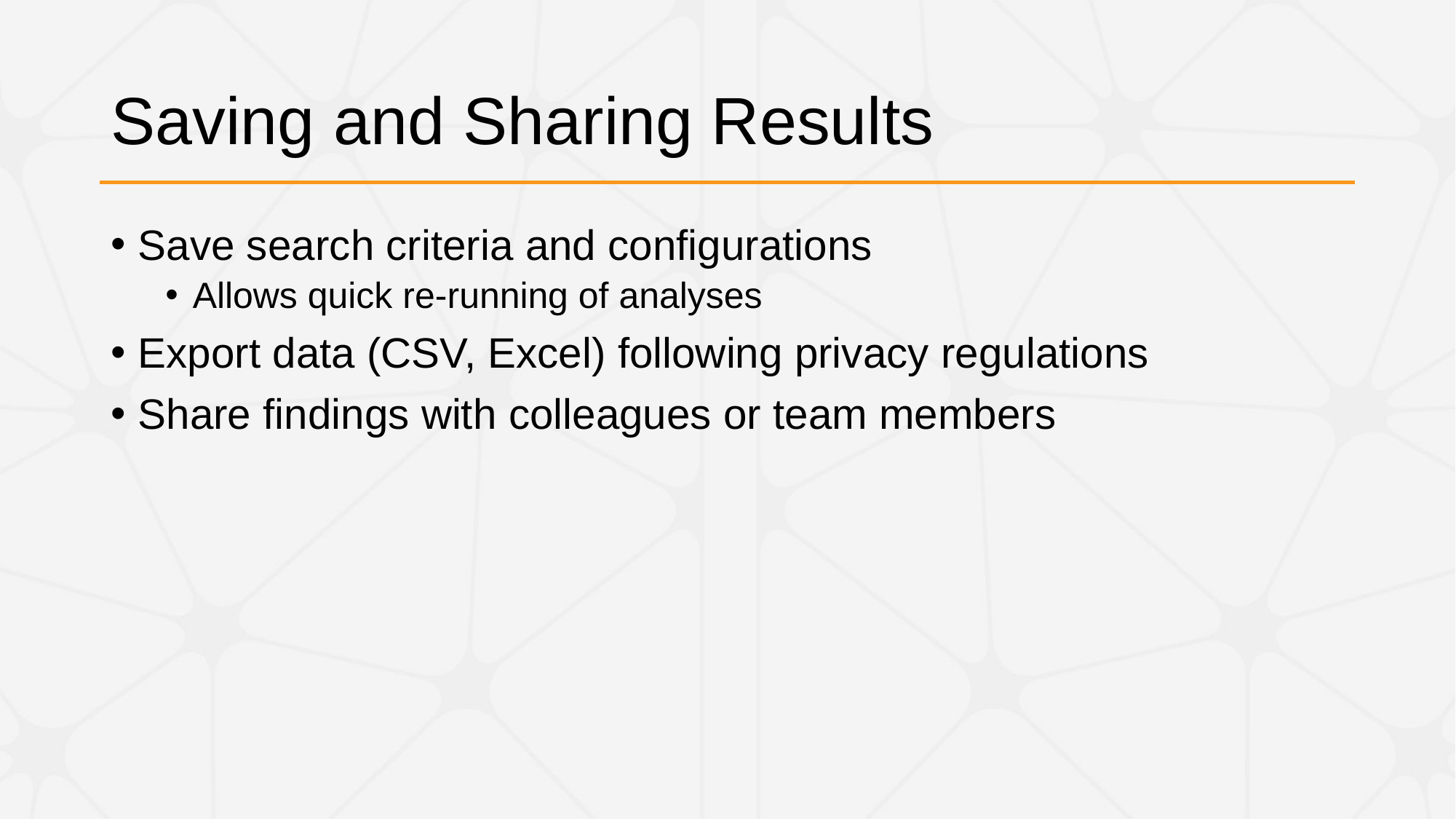

# Saving and Sharing Results
Save search criteria and configurations
Allows quick re-running of analyses
Export data (CSV, Excel) following privacy regulations
Share findings with colleagues or team members